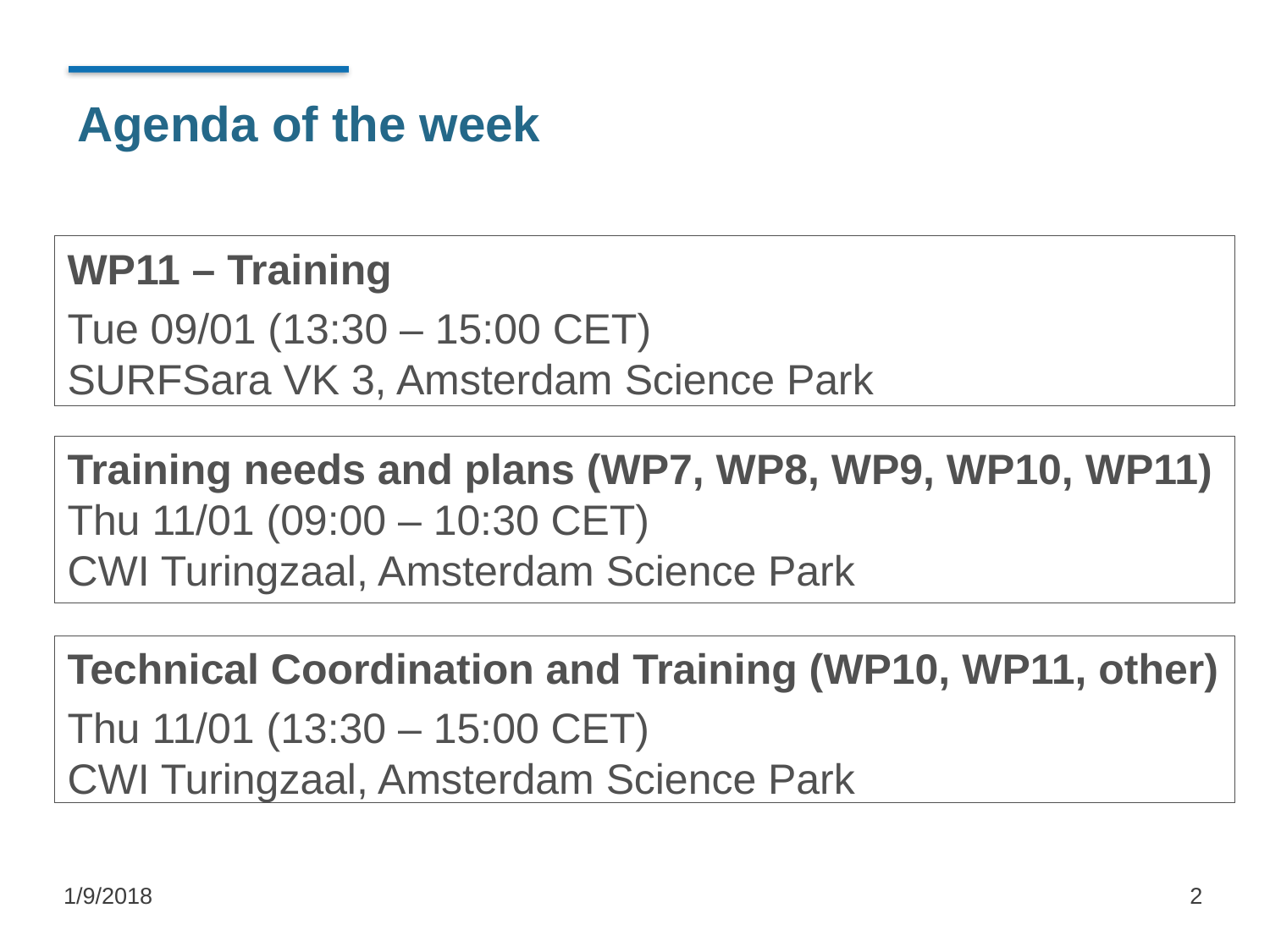

# Agenda of the week
WP11 – Training
Tue 09/01 (13:30 – 15:00 CET)
SURFSara VK 3, Amsterdam Science Park

Training needs and plans (WP7, WP8, WP9, WP10, WP11)
Thu 11/01 (09:00 – 10:30 CET)
CWI Turingzaal, Amsterdam Science Park
Technical Coordination and Training (WP10, WP11, other)
Thu 11/01 (13:30 – 15:00 CET)
CWI Turingzaal, Amsterdam Science Park
1/9/2018
2